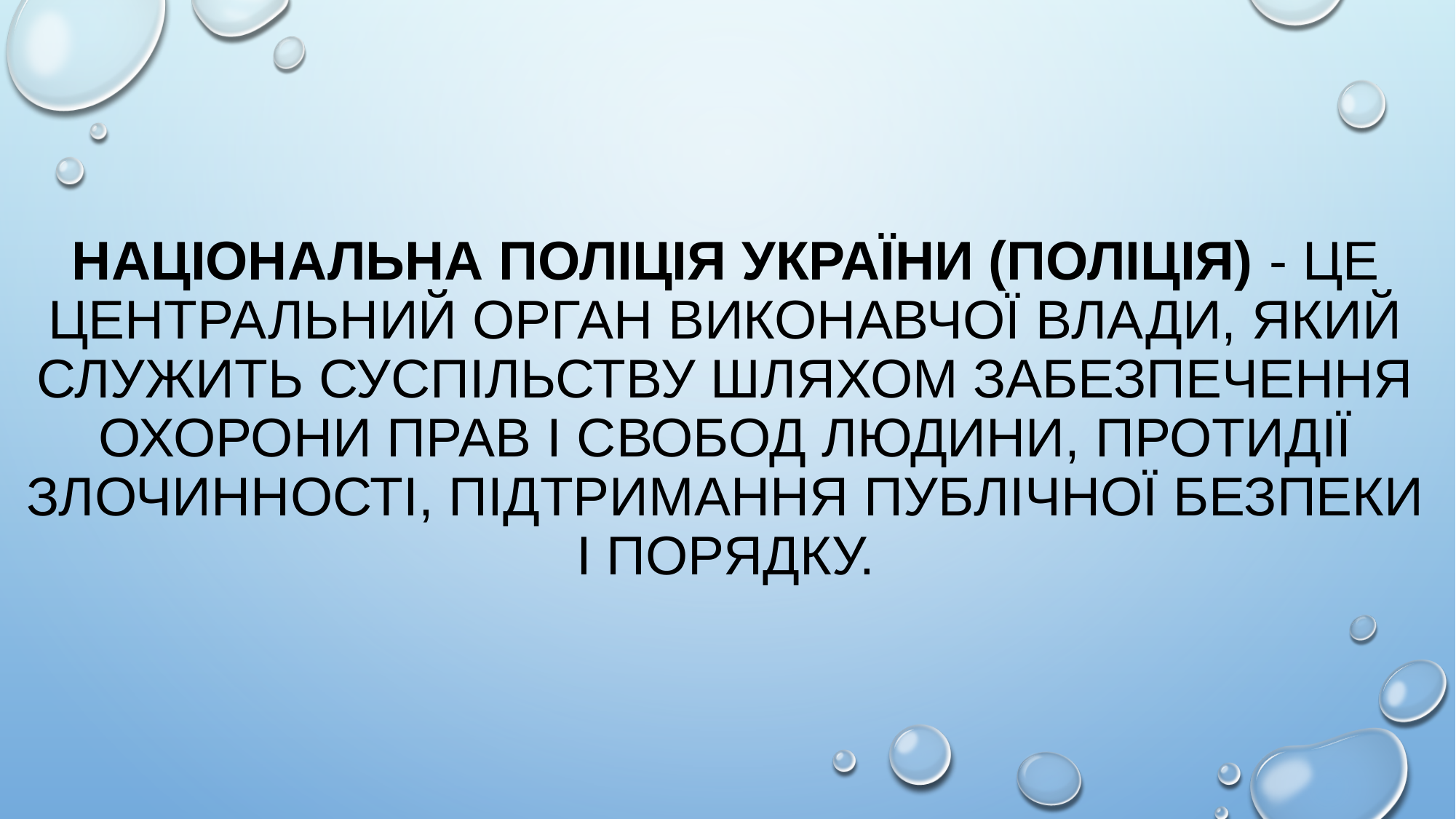

# Національна поліція України (поліція) - це центральний орган виконавчої влади, який служить суспільству шляхом забезпечення охорони прав і свобод людини, протидії злочинності, підтримання публічної безпеки і порядку.